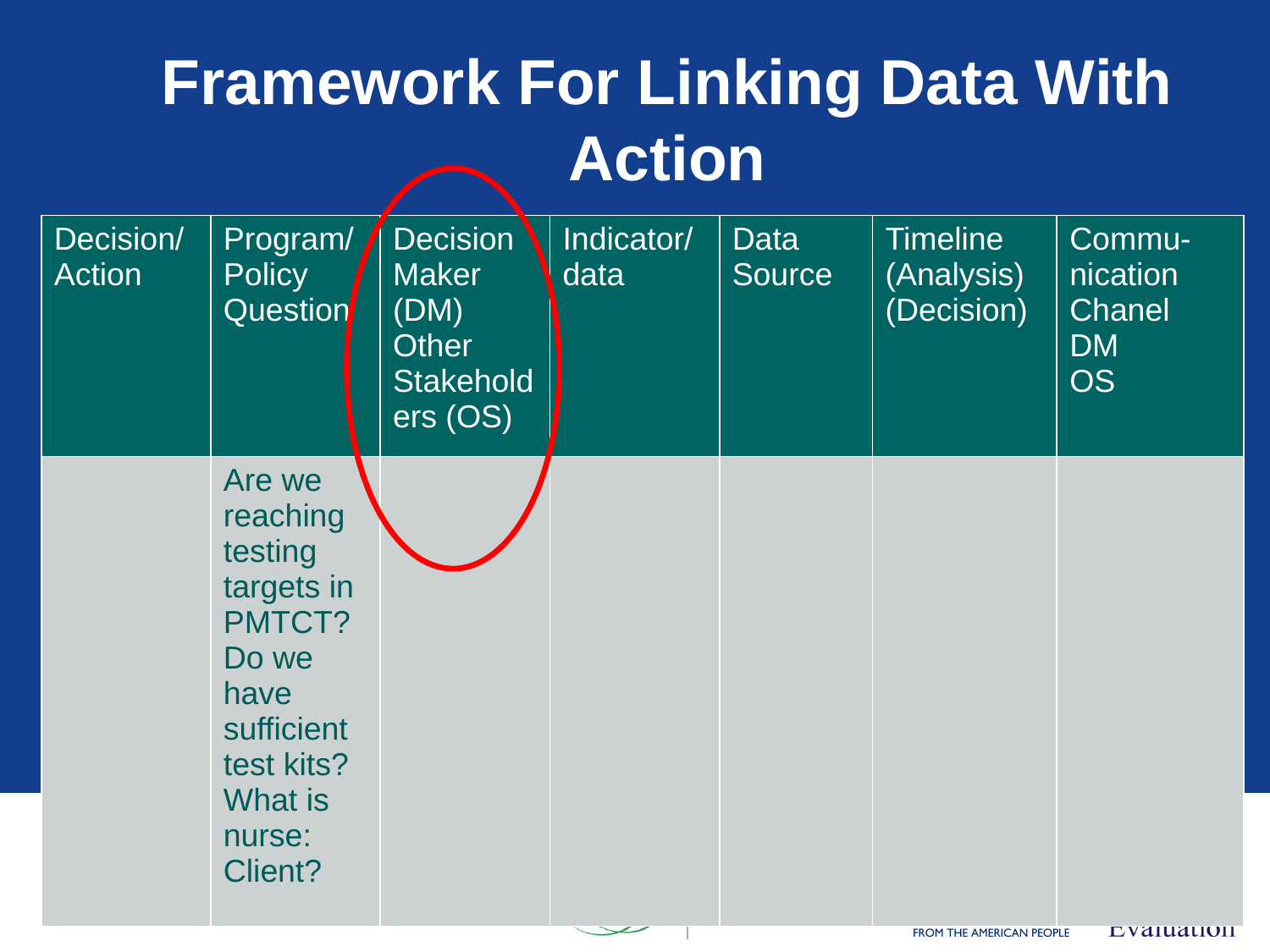

# Framework For Linking Data With Action

| Decision/ Action | Program/Policy Question | Decision Maker (DM) Other Stakeholders (OS) | Indicator/data | Data Source | Timeline (Analysis) (Decision) | Commu-nication Chanel DM OS |
| --- | --- | --- | --- | --- | --- | --- |
|  | Are we reaching testing targets in PMTCT? Do we have sufficient test kits? What is nurse: Client? |  |  |  |  |  |